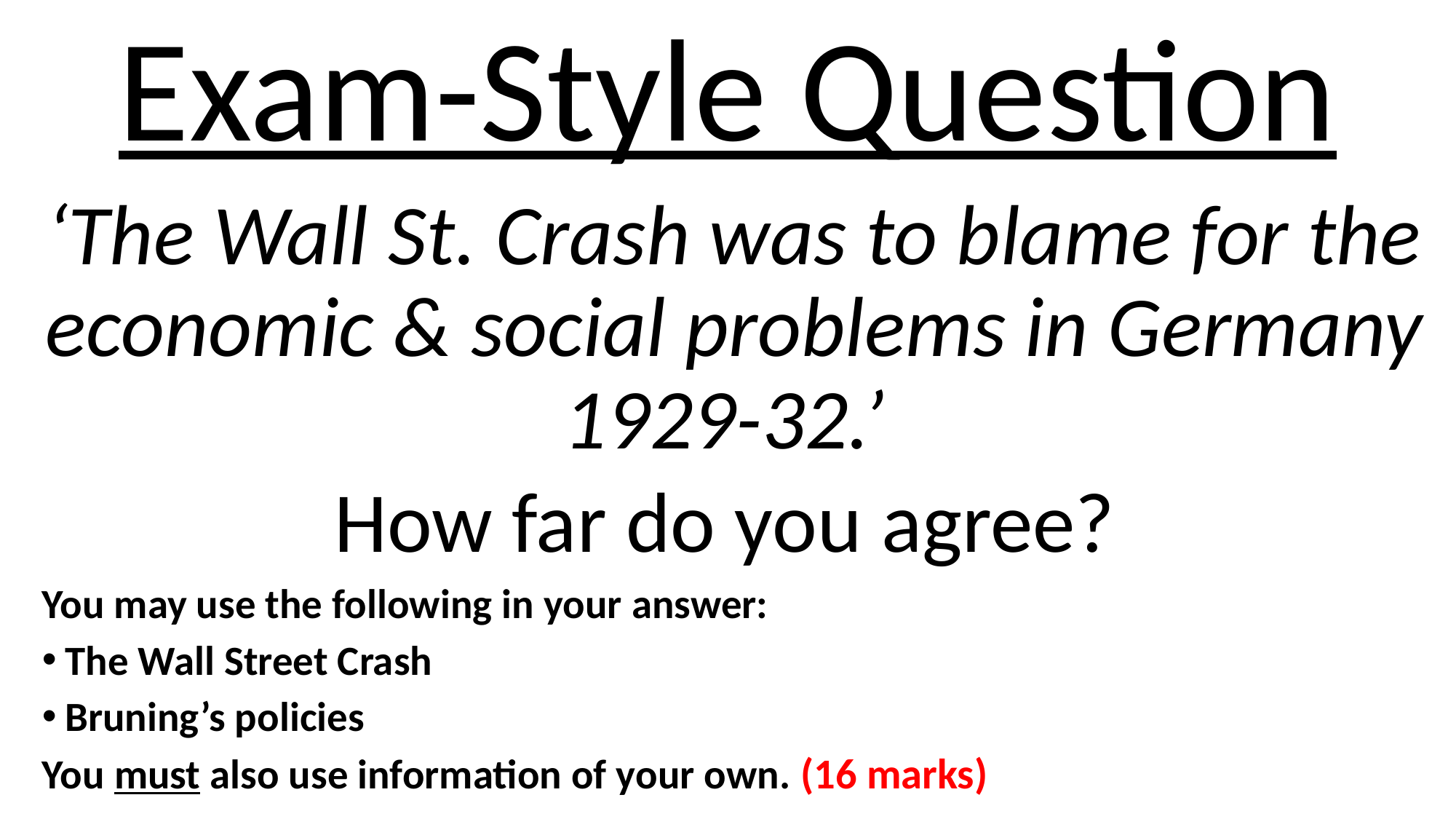

# Exam-Style Question
‘The Wall St. Crash was to blame for the economic & social problems in Germany 1929-32.’
How far do you agree?
You may use the following in your answer:
The Wall Street Crash
Bruning’s policies
You must also use information of your own. (16 marks)